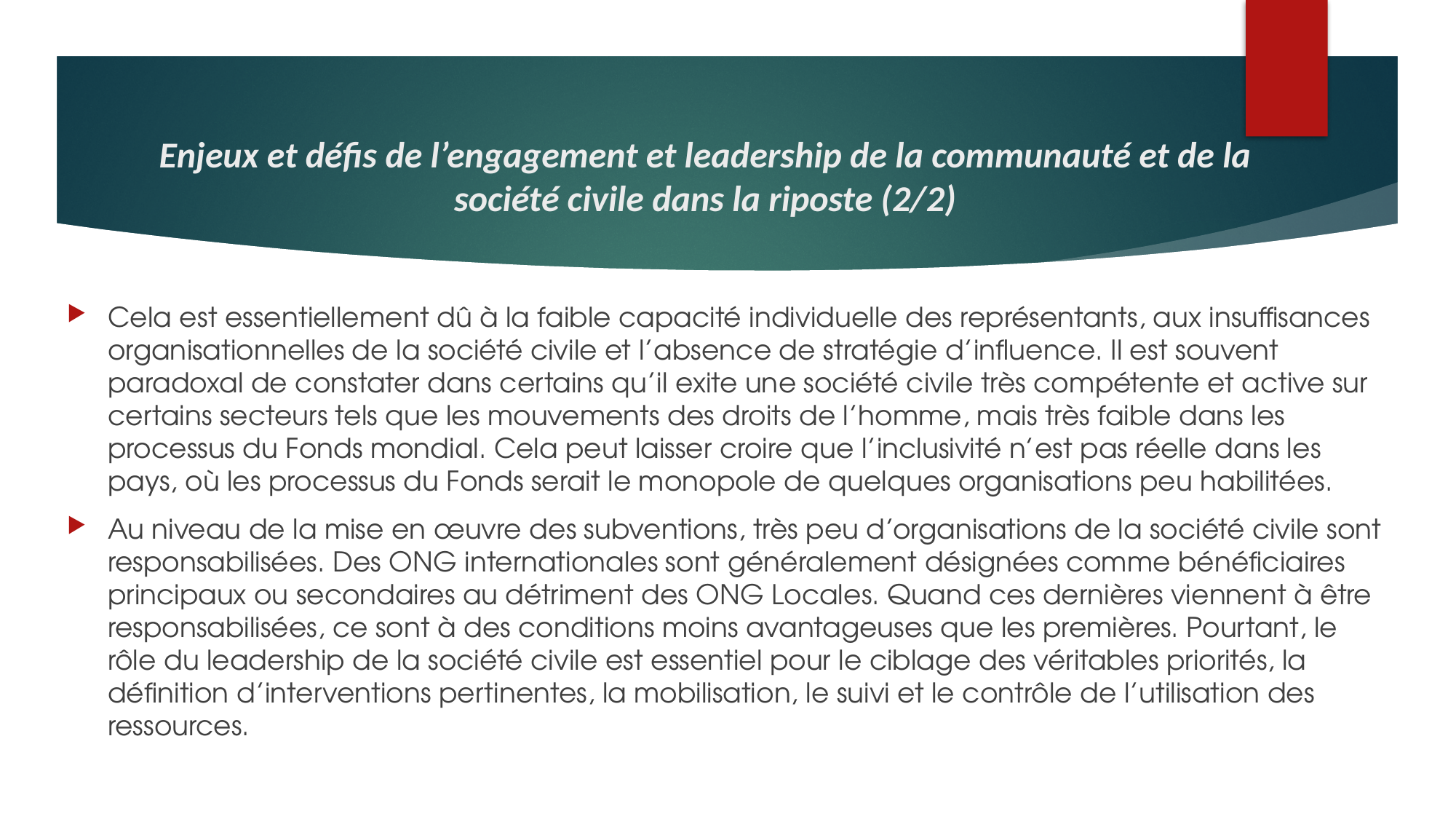

# Enjeux et défis de l’engagement et leadership de la communauté et de la société civile dans la riposte (2/2)
Cela est essentiellement dû à la faible capacité individuelle des représentants, aux insuffisances organisationnelles de la société civile et l’absence de stratégie d’influence. Il est souvent paradoxal de constater dans certains qu’il exite une société civile très compétente et active sur certains secteurs tels que les mouvements des droits de l’homme, mais très faible dans les processus du Fonds mondial. Cela peut laisser croire que l’inclusivité n’est pas réelle dans les pays, où les processus du Fonds serait le monopole de quelques organisations peu habilitées.
Au niveau de la mise en œuvre des subventions, très peu d’organisations de la société civile sont responsabilisées. Des ONG internationales sont généralement désignées comme bénéficiaires principaux ou secondaires au détriment des ONG Locales. Quand ces dernières viennent à être responsabilisées, ce sont à des conditions moins avantageuses que les premières. Pourtant, le rôle du leadership de la société civile est essentiel pour le ciblage des véritables priorités, la définition d’interventions pertinentes, la mobilisation, le suivi et le contrôle de l’utilisation des ressources.